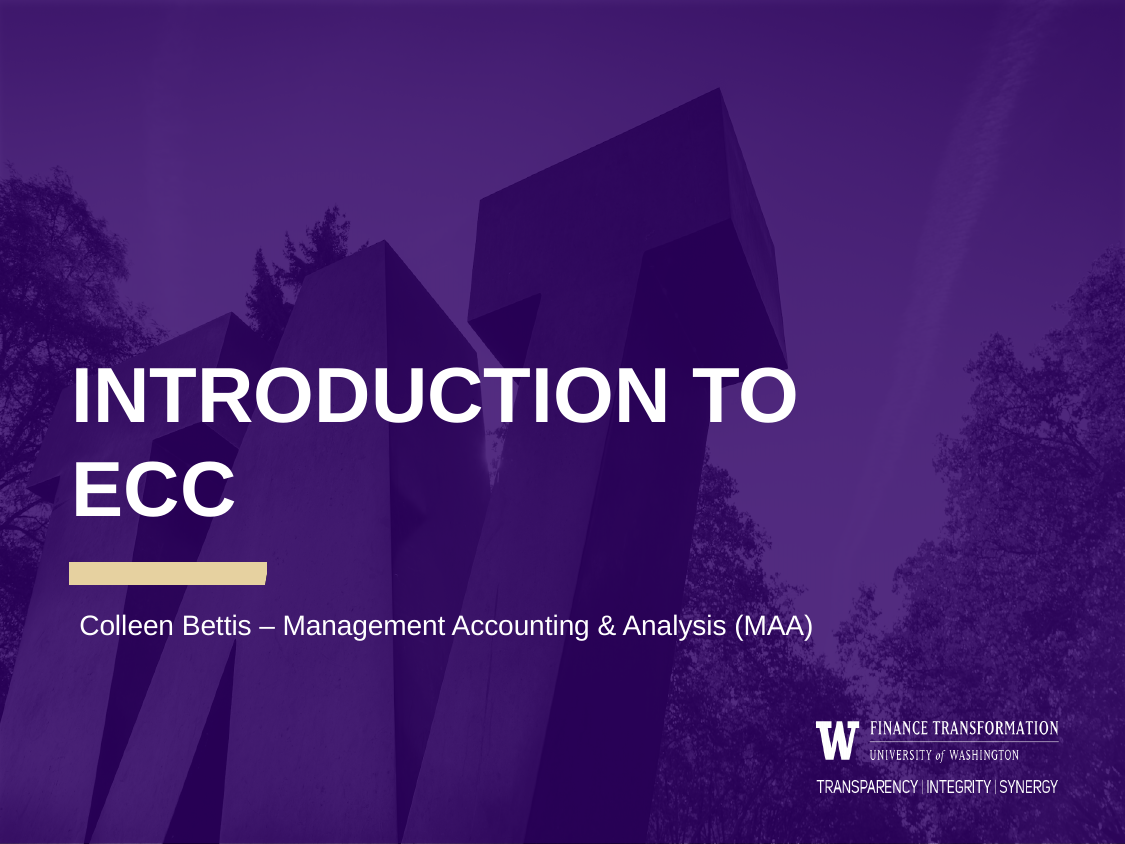

# INTRODUCTION TO ECC
 Colleen Bettis – Management Accounting & Analysis (MAA)